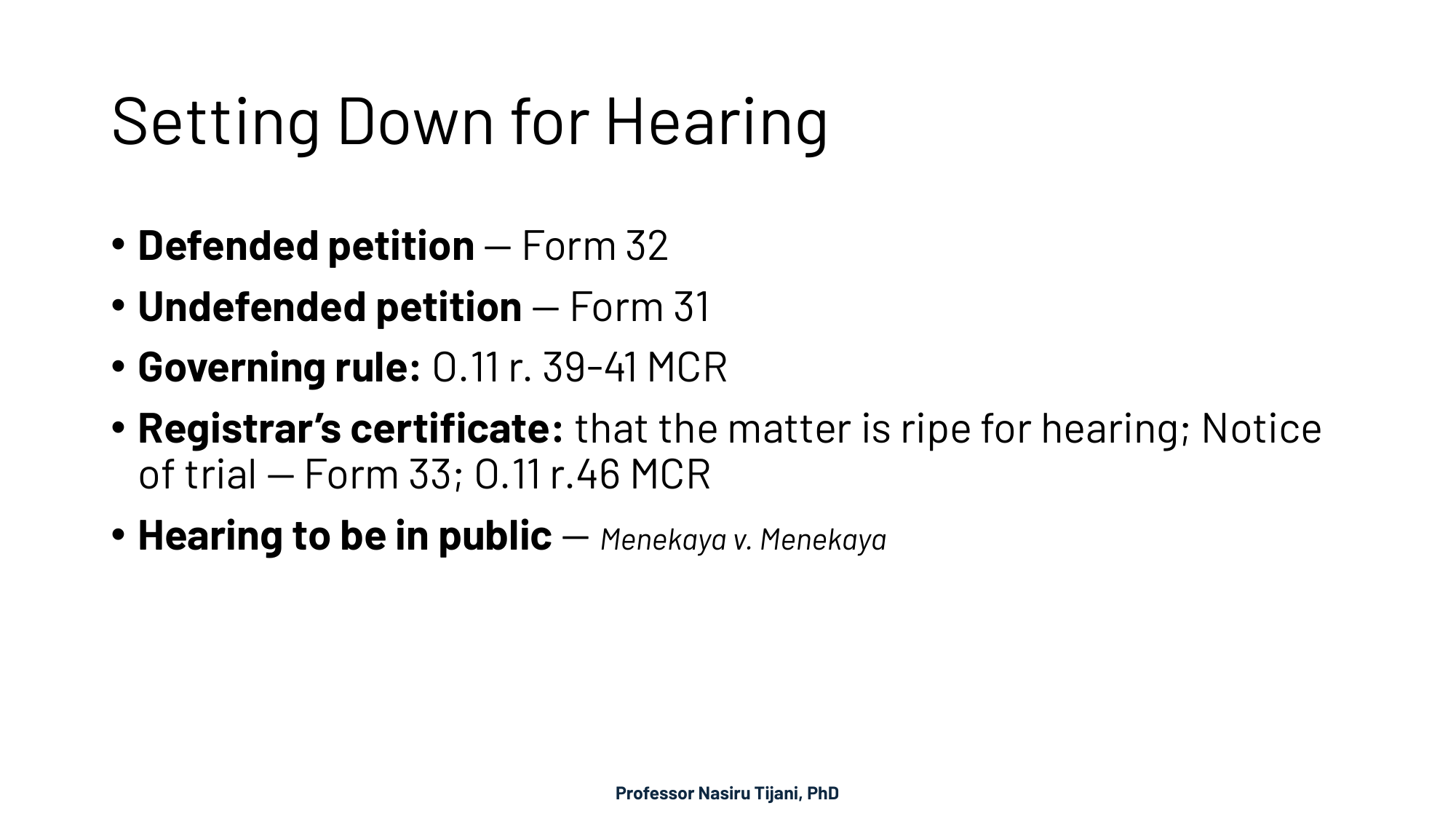

# Setting Down for Hearing
Defended petition — Form 32
Undefended petition — Form 31
Governing rule: O.11 r. 39-41 MCR
Registrar’s certificate: that the matter is ripe for hearing; Notice of trial — Form 33; O.11 r.46 MCR
Hearing to be in public — Menekaya v. Menekaya

Professor Nasiru Tijani, PhD